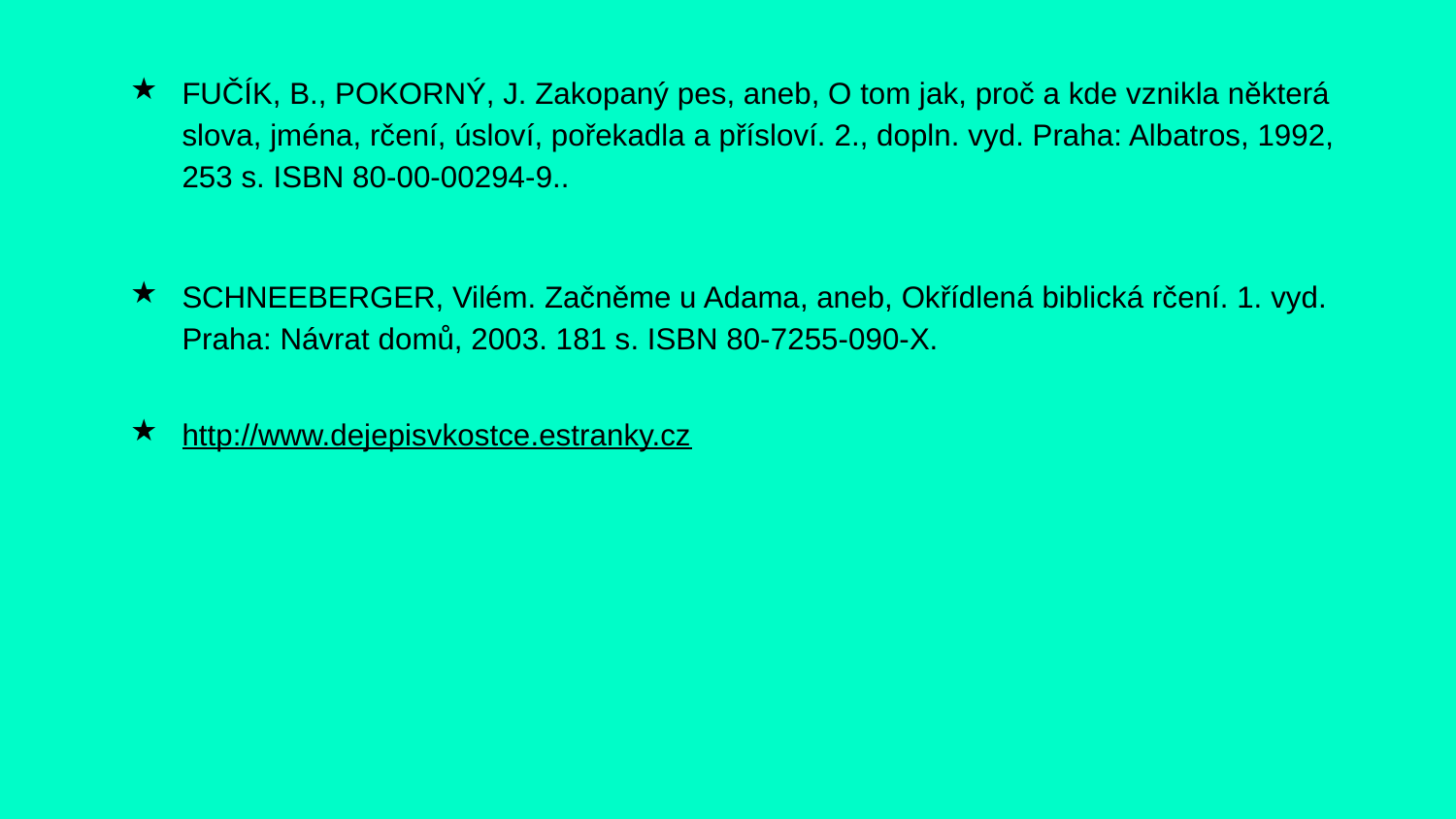

FUČÍK, B., POKORNÝ, J. Zakopaný pes, aneb, O tom jak, proč a kde vznikla některá slova, jména, rčení, úsloví, pořekadla a přísloví. 2., dopln. vyd. Praha: Albatros, 1992, 253 s. ISBN 80-00-00294-9..

SCHNEEBERGER, Vilém. Začněme u Adama, aneb, Okřídlená biblická rčení. 1. vyd. Praha: Návrat domů, 2003. 181 s. ISBN 80-7255-090-X.

http://www.dejepisvkostce.estranky.cz